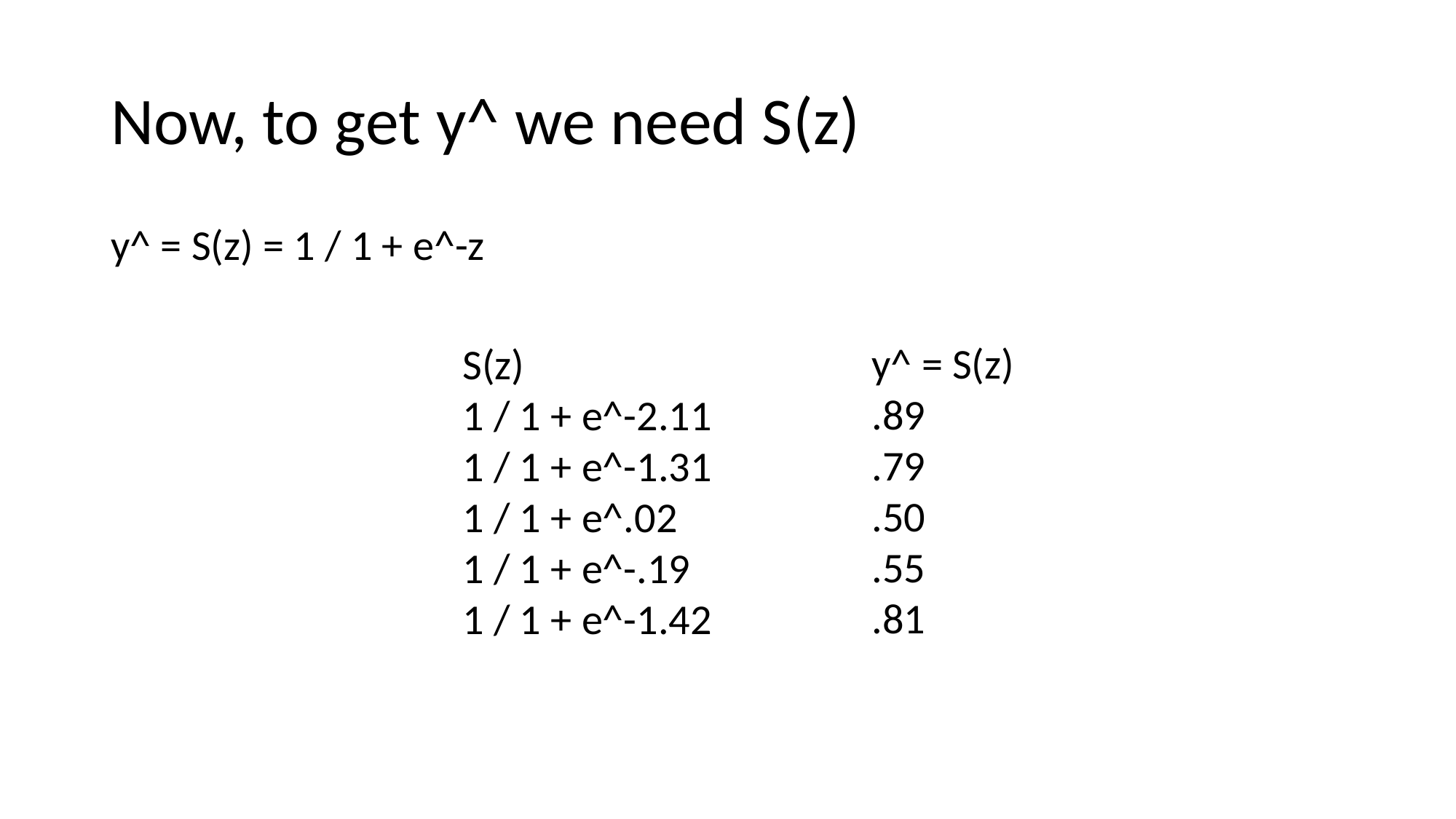

# Now, to get y^ we need S(z)
y^ = S(z) = 1 / 1 + e^-z

y^ = S(z)
.89
.79
.50
.55
.81

S(z)
1 / 1 + e^-2.11
1 / 1 + e^-1.31
1 / 1 + e^.02
1 / 1 + e^-.19
1 / 1 + e^-1.42